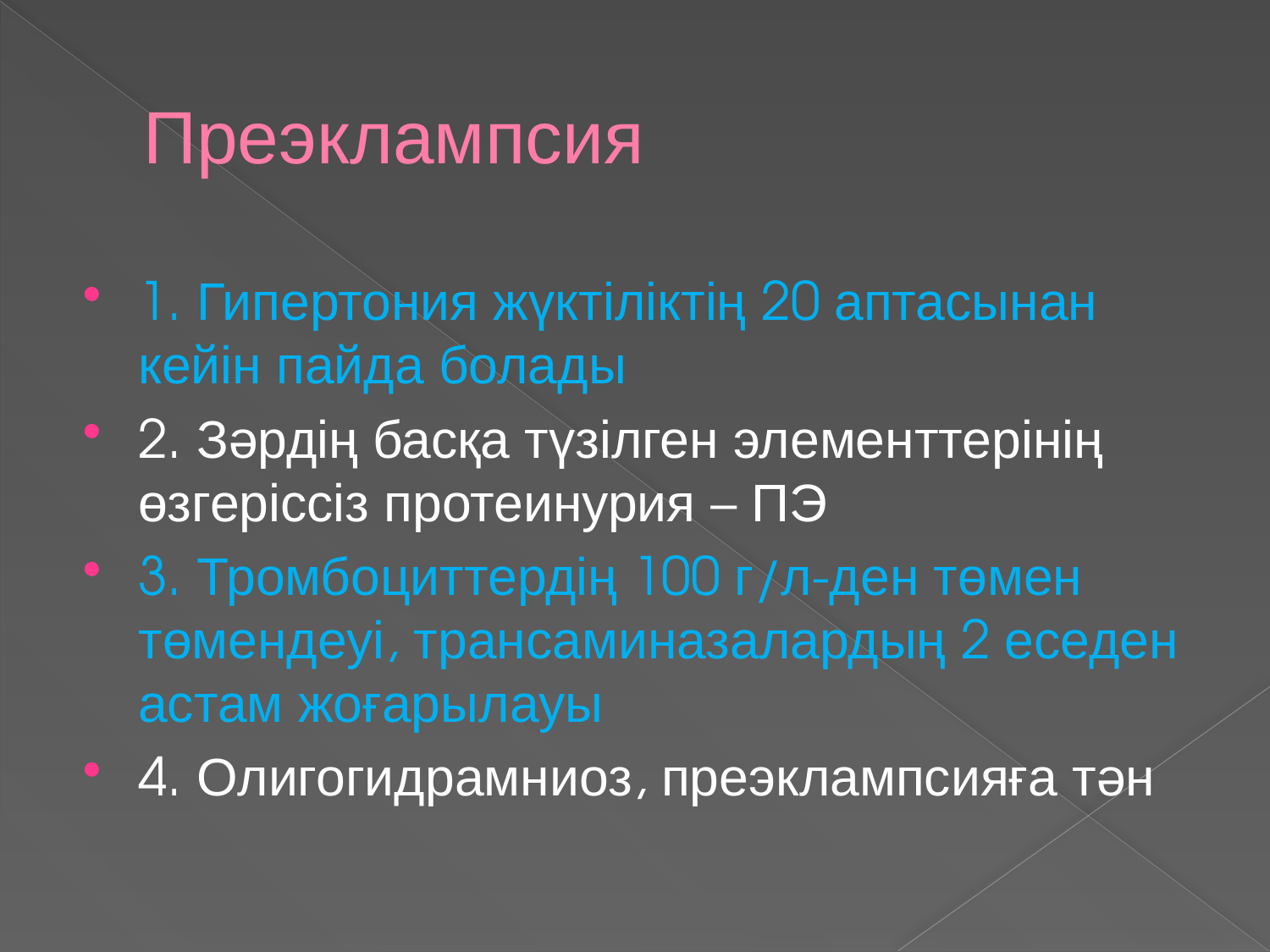

# Преэклампсия
1. Гипертония жүктіліктің 20 аптасынан кейін пайда болады
2. Зәрдің басқа түзілген элементтерінің өзгеріссіз протеинурия – ПЭ
3. Тромбоциттердің 100 г/л-ден төмен төмендеуі, трансаминазалардың 2 еседен астам жоғарылауы
4. Олигогидрамниоз, преэклампсияға тән